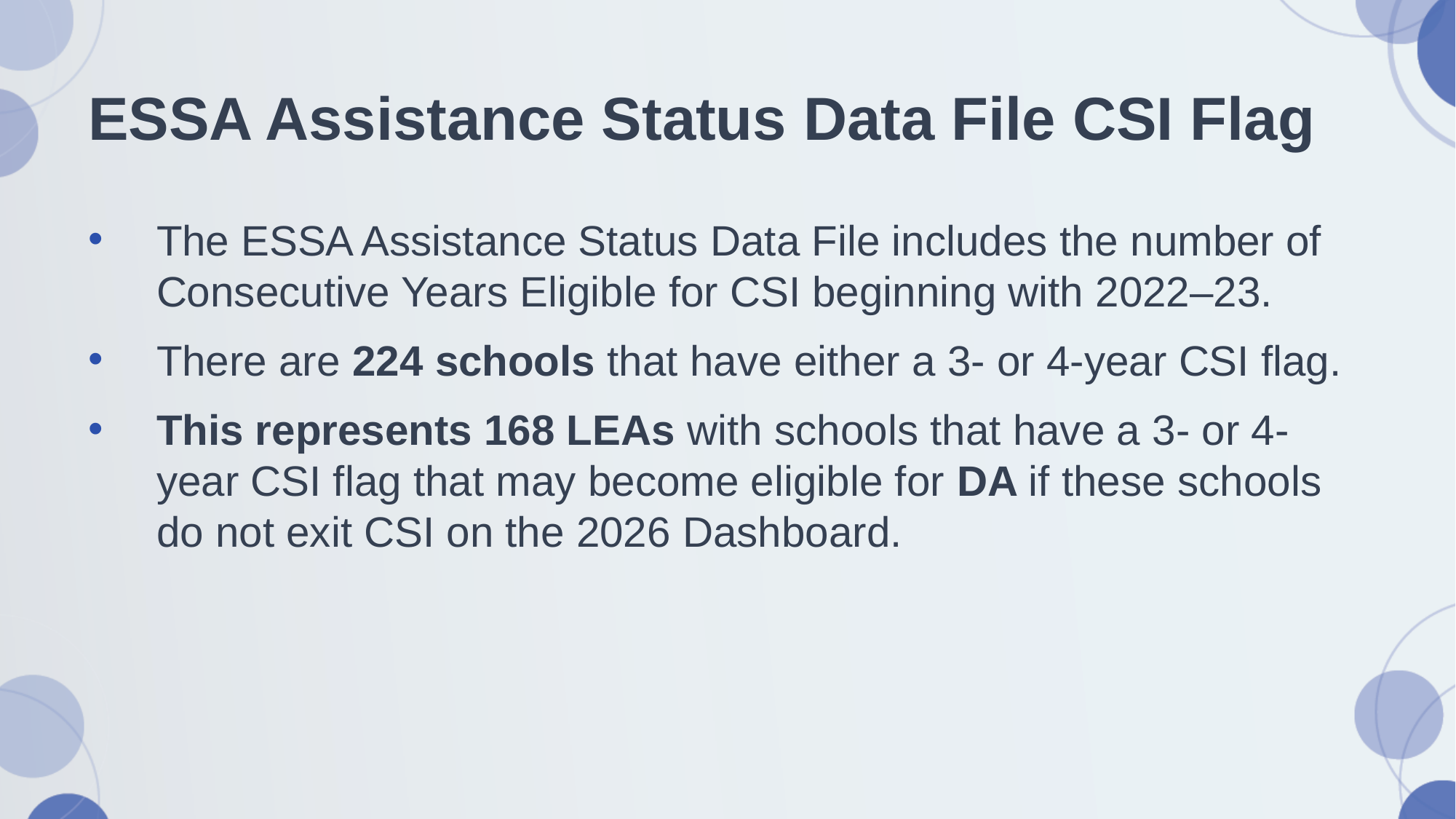

# ESSA Assistance Status Data File CSI Flag
The ESSA Assistance Status Data File includes the number of Consecutive Years Eligible for CSI beginning with 2022–23.
There are 224 schools that have either a 3- or 4-year CSI flag.
This represents 168 LEAs with schools that have a 3- or 4-year CSI flag that may become eligible for DA if these schools do not exit CSI on the 2026 Dashboard.